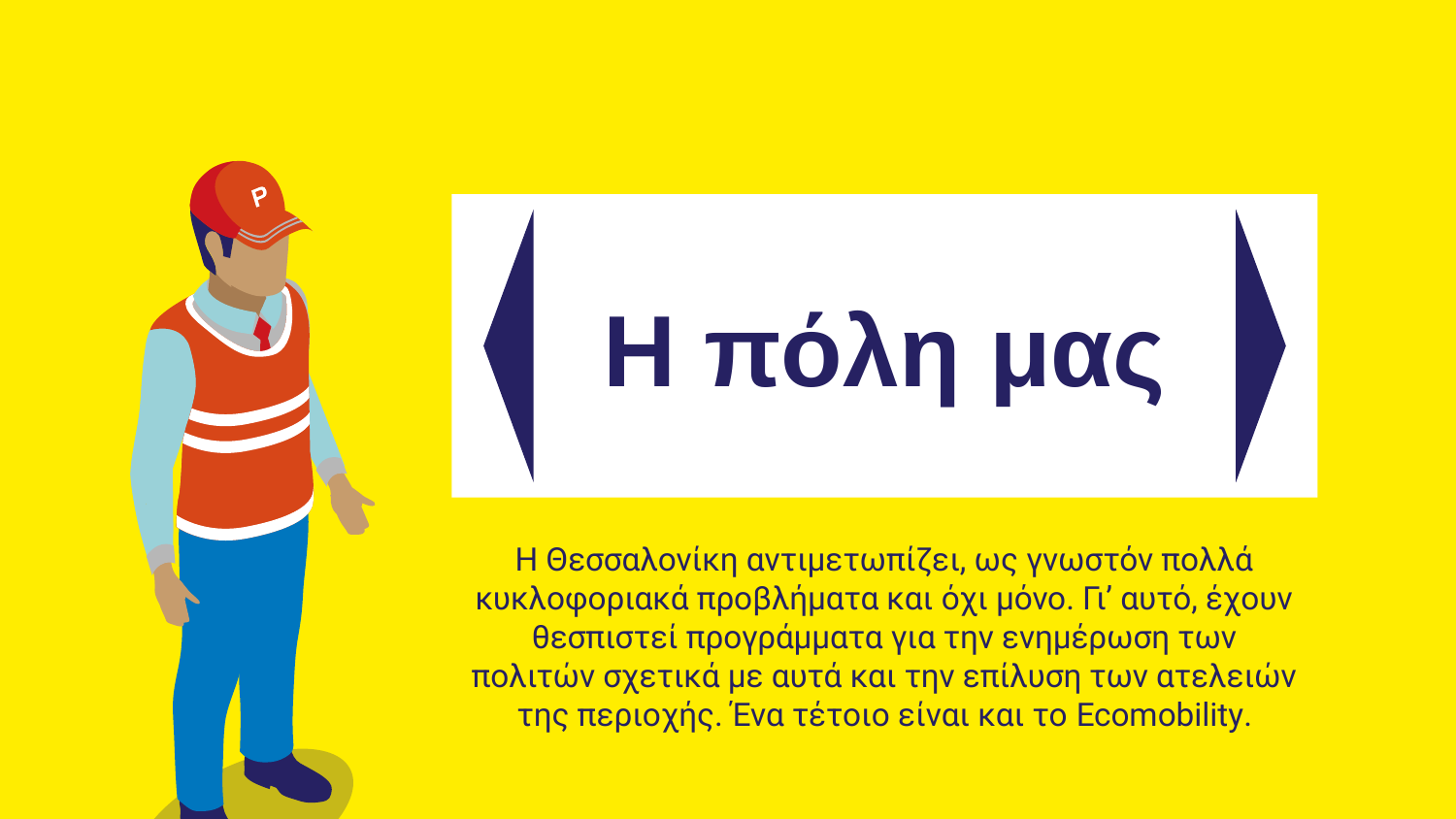

# Η πόλη μας

Η Θεσσαλονίκη αντιμετωπίζει, ως γνωστόν πολλά κυκλοφοριακά προβλήματα και όχι μόνο. Γι’ αυτό, έχουν θεσπιστεί προγράμματα για την ενημέρωση των πολιτών σχετικά με αυτά και την επίλυση των ατελειών της περιοχής. Ένα τέτοιο είναι και το Ecomobility.